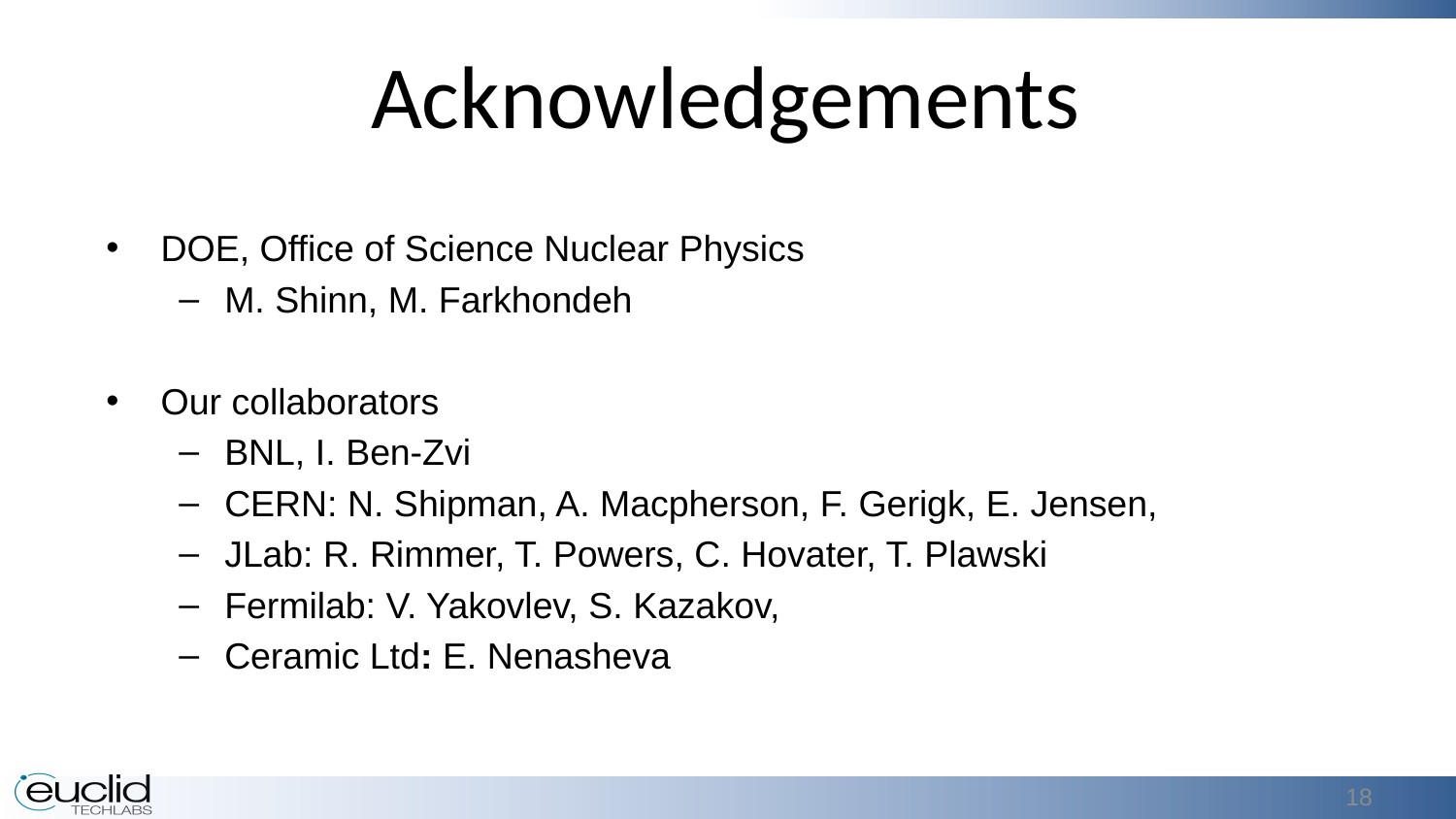

# Acknowledgements
DOE, Office of Science Nuclear Physics
M. Shinn, M. Farkhondeh

Our collaborators
BNL, I. Ben-Zvi
CERN: N. Shipman, A. Macpherson, F. Gerigk, E. Jensen,
JLab: R. Rimmer, T. Powers, C. Hovater, T. Plawski
Fermilab: V. Yakovlev, S. Kazakov,
Ceramic Ltd: E. Nenasheva

18